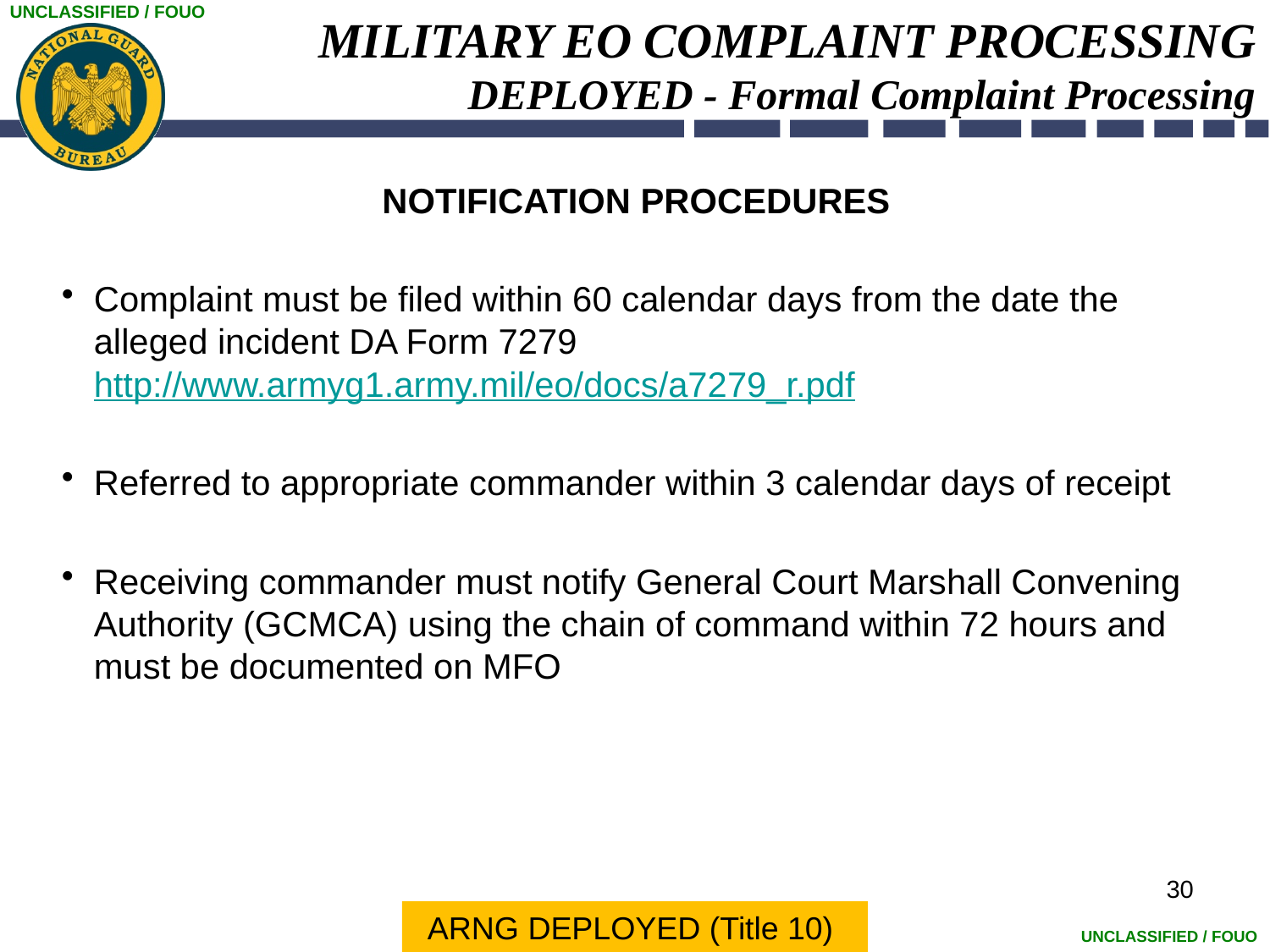

# MILITARY EO COMPLAINT PROCESSING DEPLOYED - Formal Complaint Processing
NOTIFICATION PROCEDURES

Complaint must be filed within 60 calendar days from the date the alleged incident DA Form 7279 http://www.armyg1.army.mil/eo/docs/a7279_r.pdf

Referred to appropriate commander within 3 calendar days of receipt

Receiving commander must notify General Court Marshall Convening Authority (GCMCA) using the chain of command within 72 hours and must be documented on MFO

30
ARNG DEPLOYED (Title 10)